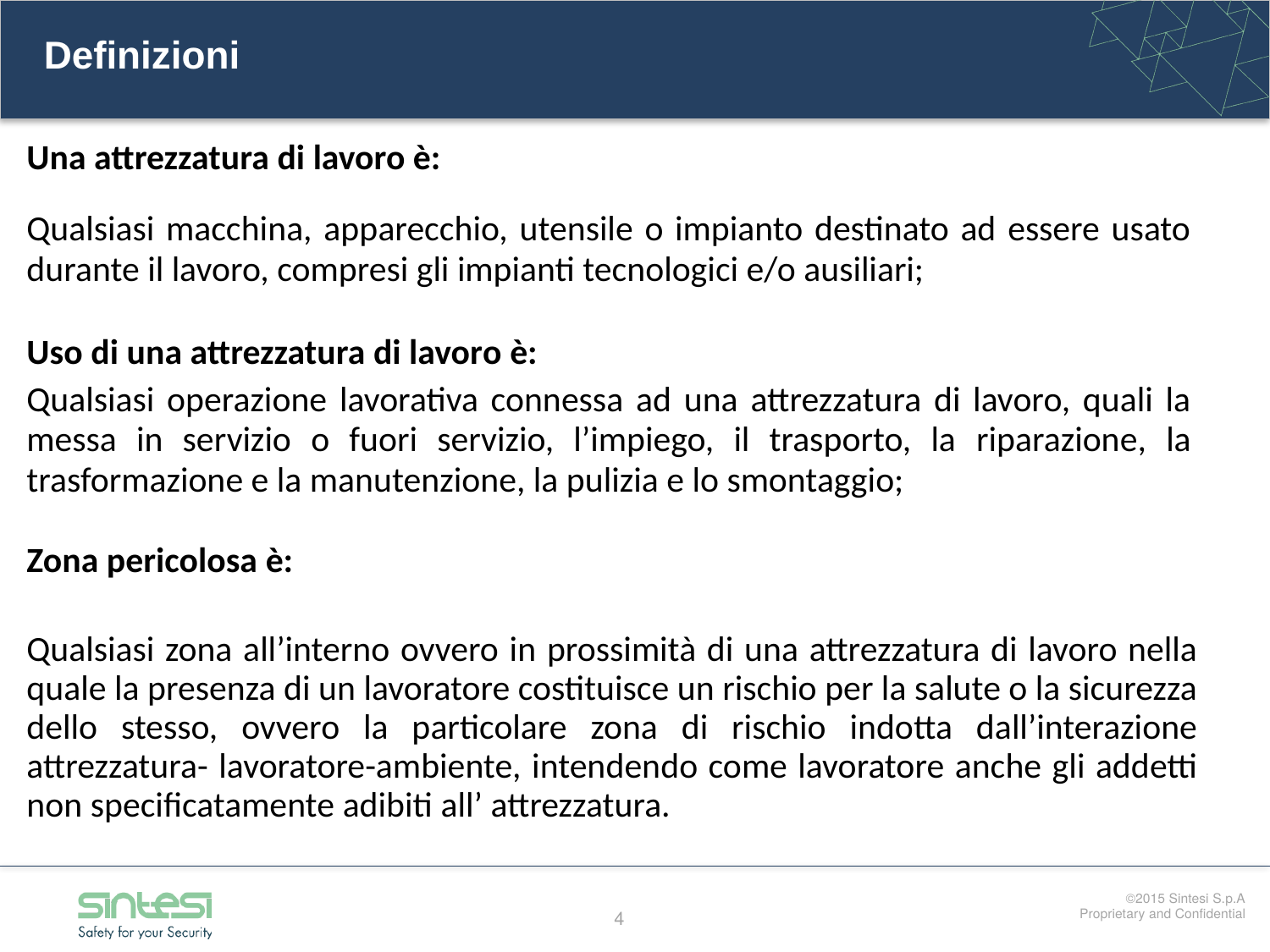

# Definizioni
Una attrezzatura di lavoro è:
Qualsiasi macchina, apparecchio, utensile o impianto destinato ad essere usato durante il lavoro, compresi gli impianti tecnologici e/o ausiliari;

Uso di una attrezzatura di lavoro è:
Qualsiasi operazione lavorativa connessa ad una attrezzatura di lavoro, quali la messa in servizio o fuori servizio, l’impiego, il trasporto, la riparazione, la trasformazione e la manutenzione, la pulizia e lo smontaggio;

Zona pericolosa è:

Qualsiasi zona all’interno ovvero in prossimità di una attrezzatura di lavoro nella quale la presenza di un lavoratore costituisce un rischio per la salute o la sicurezza dello stesso, ovvero la particolare zona di rischio indotta dall’interazione attrezzatura- lavoratore-ambiente, intendendo come lavoratore anche gli addetti non specificatamente adibiti all’ attrezzatura.